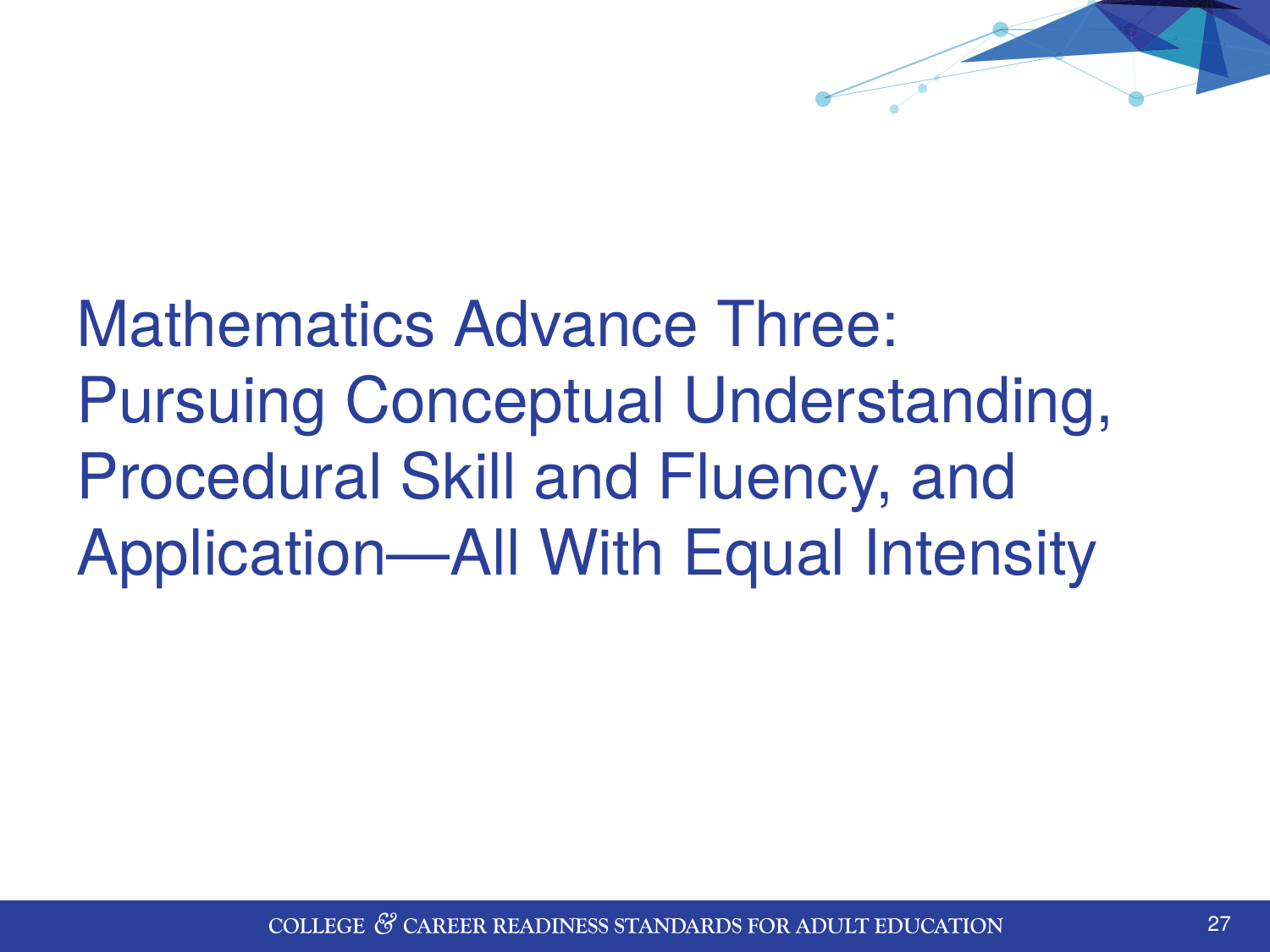

Mathematics Advance Three:
Pursuing Conceptual Understanding, Procedural Skill and Fluency, and Application—All With Equal Intensity

27